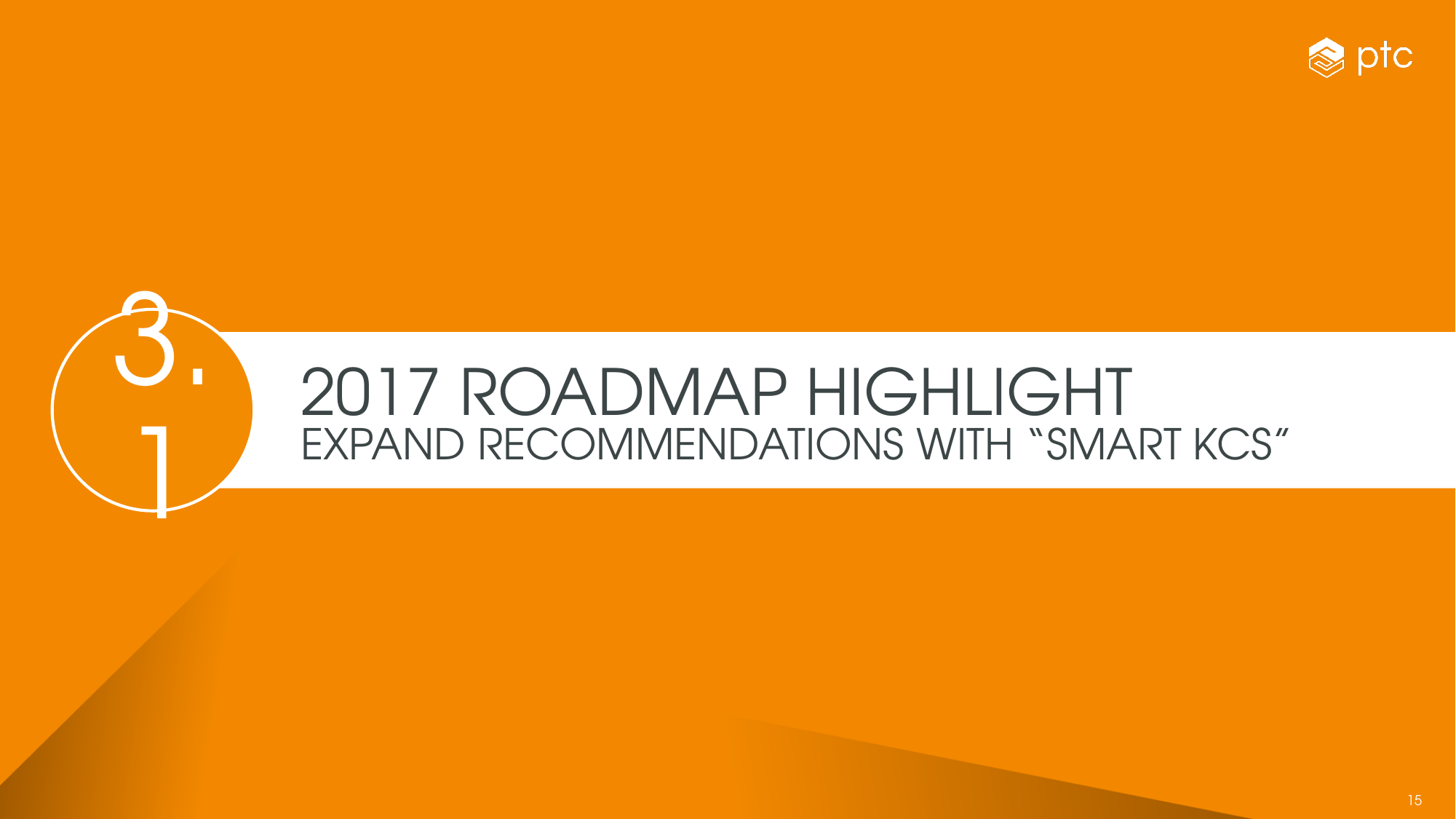

3.1
# 2017 roadmap highlight ExPand recommendations with “Smart KCS”